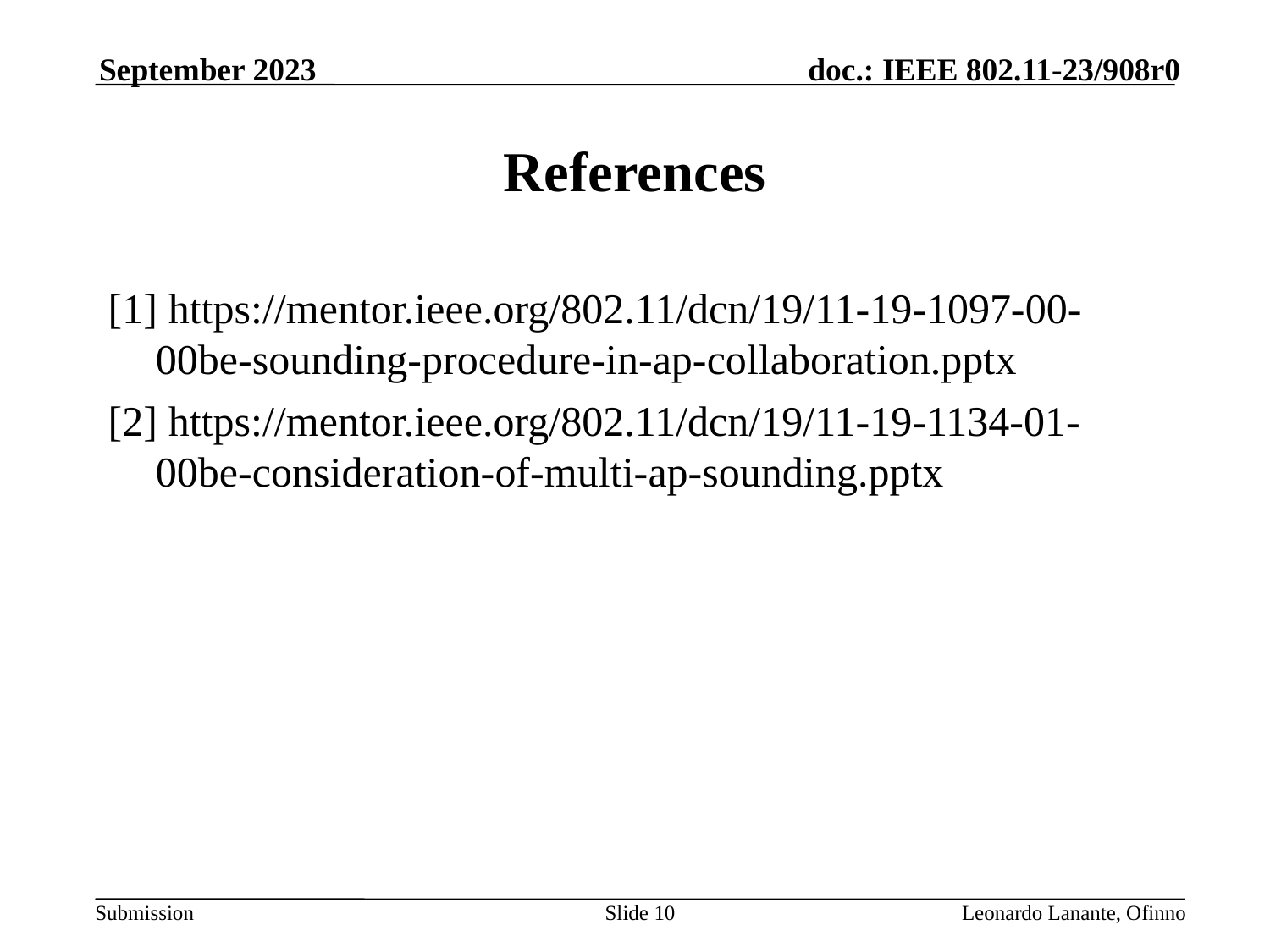

September 2023
# References
[1] https://mentor.ieee.org/802.11/dcn/19/11-19-1097-00-00be-sounding-procedure-in-ap-collaboration.pptx
[2] https://mentor.ieee.org/802.11/dcn/19/11-19-1134-01-00be-consideration-of-multi-ap-sounding.pptx

Slide 10
Leonardo Lanante, Ofinno